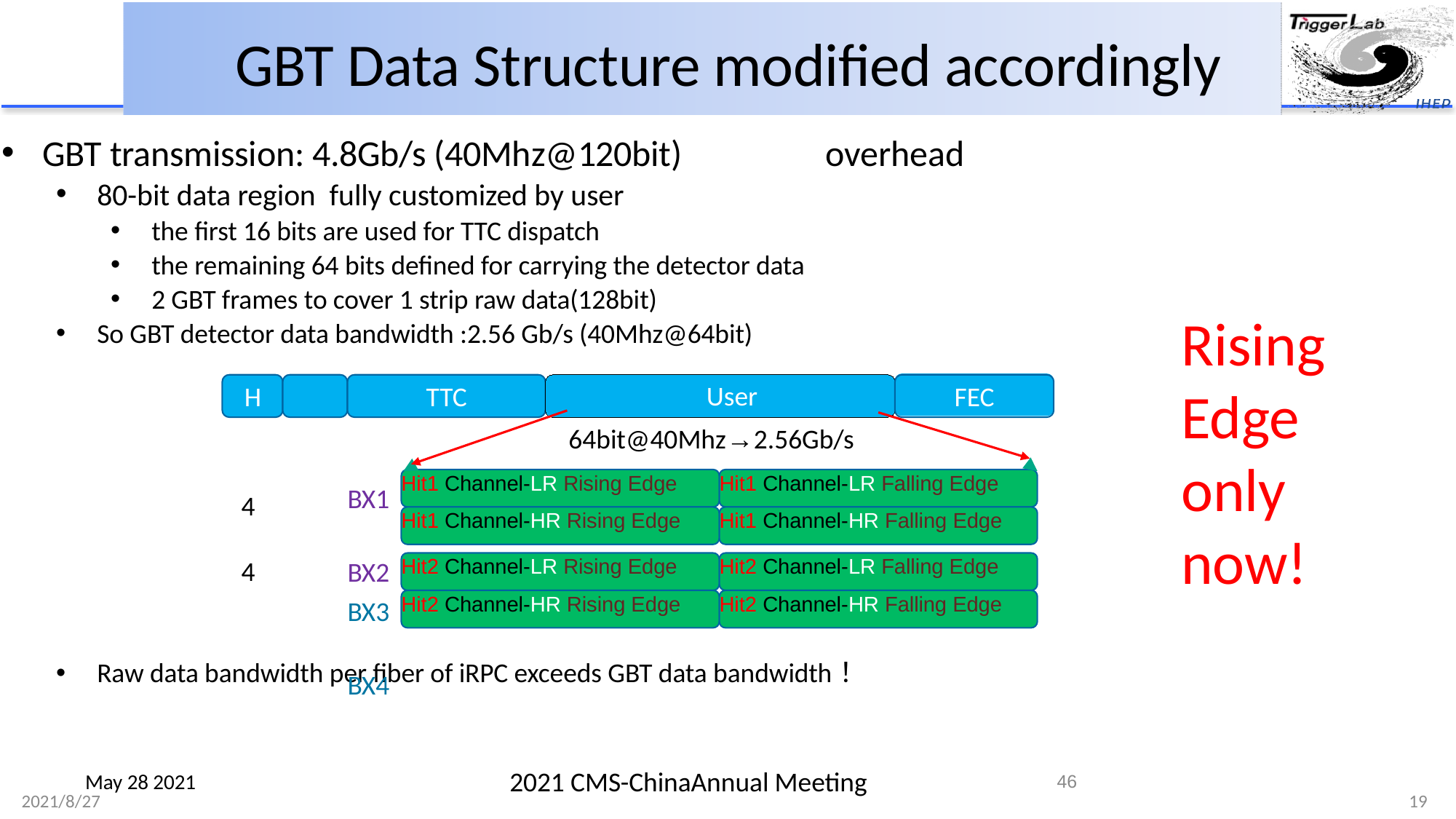

May 28 2021
2021 CMS-ChinaAnnual Meeting
46

# GBT Data Structure modified accordingly
GBT transmission: 4.8Gb/s (40Mhz@120bit)                  overhead
80-bit data region  fully customized by user
the first 16 bits are used for TTC dispatch
the remaining 64 bits defined for carrying the detector data
2 GBT frames to cover 1 strip raw data(128bit)
So GBT detector data bandwidth :2.56 Gb/s (40Mhz@64bit)

Raw data bandwidth per fiber of iRPC exceeds GBT data bandwidth！

Rising Edge only now!
            User  64bit@40Mhz→2.56Gb/s
TTC  16
H	SC
4	4
FEC  32

Hit1 Channel-LR Falling Edge

Hit1 Channel-LR Rising Edge
BX1  BX2
BX3  BX4

Hit1 Channel-HR Falling Edge

Hit1 Channel-HR Rising Edge

Hit2 Channel-LR Falling Edge

Hit2 Channel-LR Rising Edge
Hit2 Channel-HR Falling Edge

Hit2 Channel-HR Rising Edge

2021/8/27
19